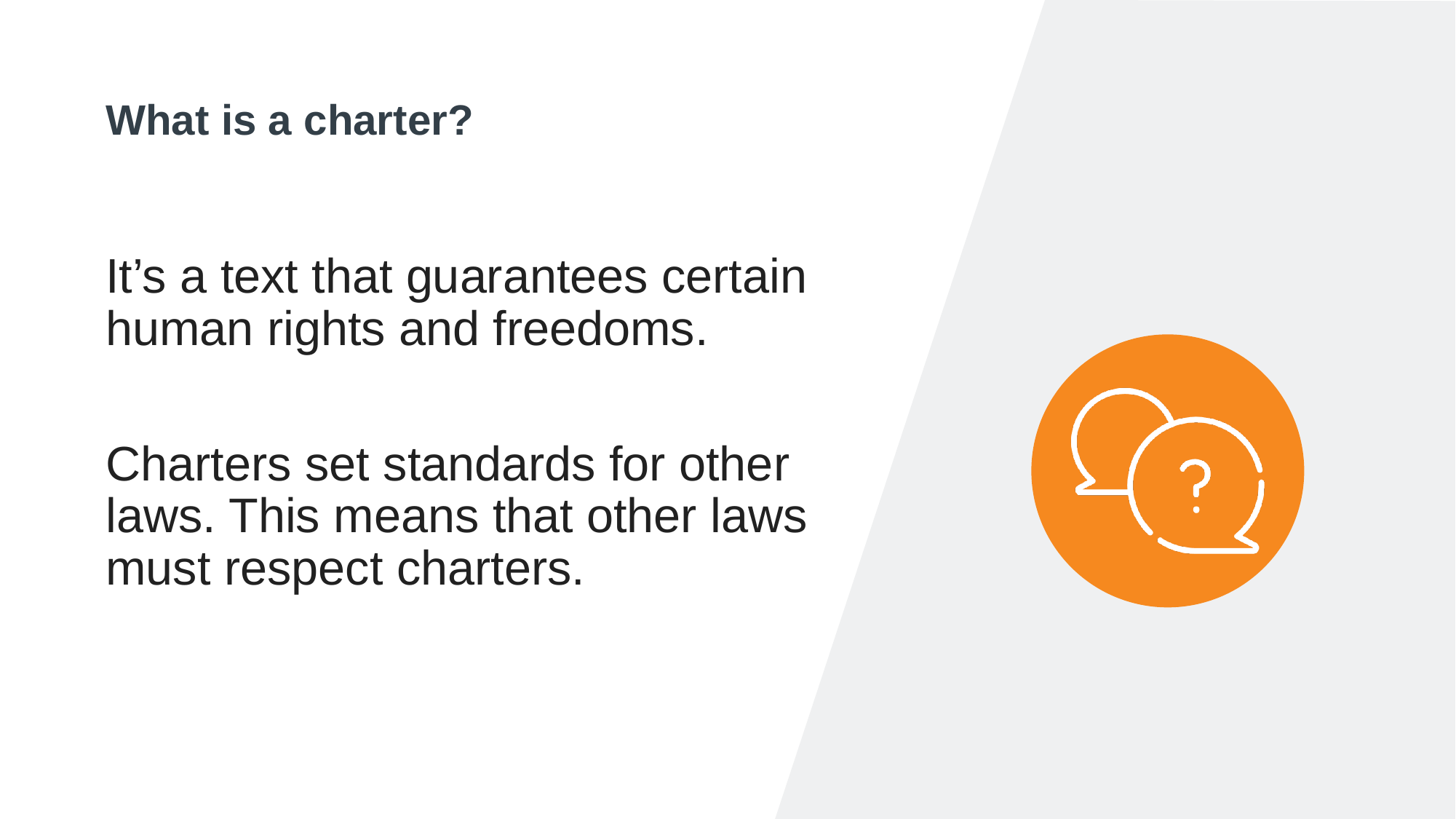

# What is a charter?
It’s a text that guarantees certain human rights and freedoms.

Charters set standards for other laws. This means that other laws must respect charters.